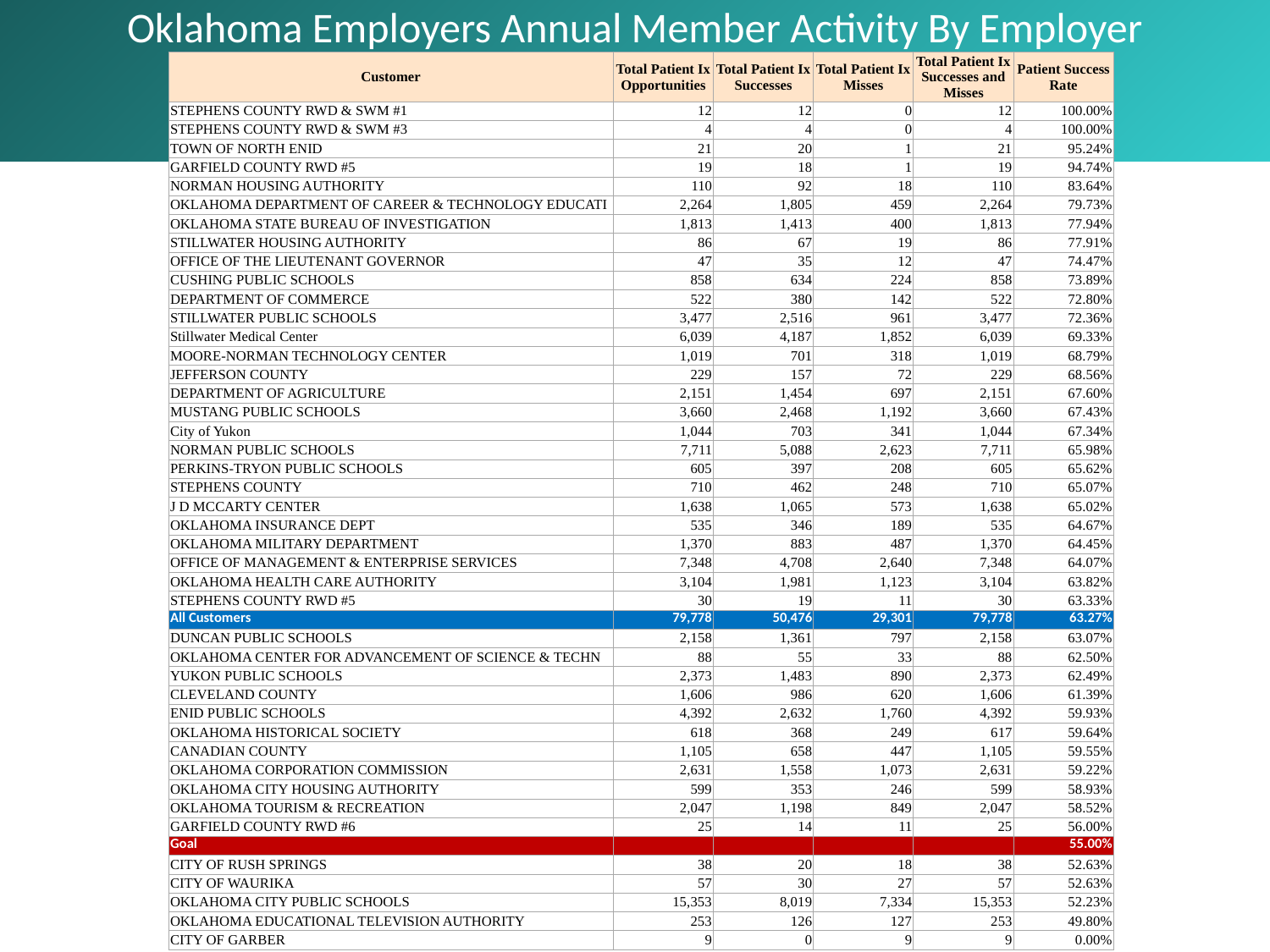

# Oklahoma Employers Annual Member Activity By Employer
| Customer | Total Patient Ix Opportunities | Total Patient Ix Successes | Total Patient Ix Misses | Total Patient Ix Successes and Misses | Patient Success Rate |
| --- | --- | --- | --- | --- | --- |
| STEPHENS COUNTY RWD & SWM #1 | 12 | 12 | 0 | 12 | 100.00% |
| STEPHENS COUNTY RWD & SWM #3 | 4 | 4 | 0 | 4 | 100.00% |
| TOWN OF NORTH ENID | 21 | 20 | 1 | 21 | 95.24% |
| GARFIELD COUNTY RWD #5 | 19 | 18 | 1 | 19 | 94.74% |
| NORMAN HOUSING AUTHORITY | 110 | 92 | 18 | 110 | 83.64% |
| OKLAHOMA DEPARTMENT OF CAREER & TECHNOLOGY EDUCATI | 2,264 | 1,805 | 459 | 2,264 | 79.73% |
| OKLAHOMA STATE BUREAU OF INVESTIGATION | 1,813 | 1,413 | 400 | 1,813 | 77.94% |
| STILLWATER HOUSING AUTHORITY | 86 | 67 | 19 | 86 | 77.91% |
| OFFICE OF THE LIEUTENANT GOVERNOR | 47 | 35 | 12 | 47 | 74.47% |
| CUSHING PUBLIC SCHOOLS | 858 | 634 | 224 | 858 | 73.89% |
| DEPARTMENT OF COMMERCE | 522 | 380 | 142 | 522 | 72.80% |
| STILLWATER PUBLIC SCHOOLS | 3,477 | 2,516 | 961 | 3,477 | 72.36% |
| Stillwater Medical Center | 6,039 | 4,187 | 1,852 | 6,039 | 69.33% |
| MOORE-NORMAN TECHNOLOGY CENTER | 1,019 | 701 | 318 | 1,019 | 68.79% |
| JEFFERSON COUNTY | 229 | 157 | 72 | 229 | 68.56% |
| DEPARTMENT OF AGRICULTURE | 2,151 | 1,454 | 697 | 2,151 | 67.60% |
| MUSTANG PUBLIC SCHOOLS | 3,660 | 2,468 | 1,192 | 3,660 | 67.43% |
| City of Yukon | 1,044 | 703 | 341 | 1,044 | 67.34% |
| NORMAN PUBLIC SCHOOLS | 7,711 | 5,088 | 2,623 | 7,711 | 65.98% |
| PERKINS-TRYON PUBLIC SCHOOLS | 605 | 397 | 208 | 605 | 65.62% |
| STEPHENS COUNTY | 710 | 462 | 248 | 710 | 65.07% |
| J D MCCARTY CENTER | 1,638 | 1,065 | 573 | 1,638 | 65.02% |
| OKLAHOMA INSURANCE DEPT | 535 | 346 | 189 | 535 | 64.67% |
| OKLAHOMA MILITARY DEPARTMENT | 1,370 | 883 | 487 | 1,370 | 64.45% |
| OFFICE OF MANAGEMENT & ENTERPRISE SERVICES | 7,348 | 4,708 | 2,640 | 7,348 | 64.07% |
| OKLAHOMA HEALTH CARE AUTHORITY | 3,104 | 1,981 | 1,123 | 3,104 | 63.82% |
| STEPHENS COUNTY RWD #5 | 30 | 19 | 11 | 30 | 63.33% |
| All Customers | 79,778 | 50,476 | 29,301 | 79,778 | 63.27% |
| DUNCAN PUBLIC SCHOOLS | 2,158 | 1,361 | 797 | 2,158 | 63.07% |
| OKLAHOMA CENTER FOR ADVANCEMENT OF SCIENCE & TECHN | 88 | 55 | 33 | 88 | 62.50% |
| YUKON PUBLIC SCHOOLS | 2,373 | 1,483 | 890 | 2,373 | 62.49% |
| CLEVELAND COUNTY | 1,606 | 986 | 620 | 1,606 | 61.39% |
| ENID PUBLIC SCHOOLS | 4,392 | 2,632 | 1,760 | 4,392 | 59.93% |
| OKLAHOMA HISTORICAL SOCIETY | 618 | 368 | 249 | 617 | 59.64% |
| CANADIAN COUNTY | 1,105 | 658 | 447 | 1,105 | 59.55% |
| OKLAHOMA CORPORATION COMMISSION | 2,631 | 1,558 | 1,073 | 2,631 | 59.22% |
| OKLAHOMA CITY HOUSING AUTHORITY | 599 | 353 | 246 | 599 | 58.93% |
| OKLAHOMA TOURISM & RECREATION | 2,047 | 1,198 | 849 | 2,047 | 58.52% |
| GARFIELD COUNTY RWD #6 | 25 | 14 | 11 | 25 | 56.00% |
| Goal |  |  |  |  | 55.00% |
| CITY OF RUSH SPRINGS | 38 | 20 | 18 | 38 | 52.63% |
| CITY OF WAURIKA | 57 | 30 | 27 | 57 | 52.63% |
| OKLAHOMA CITY PUBLIC SCHOOLS | 15,353 | 8,019 | 7,334 | 15,353 | 52.23% |
| OKLAHOMA EDUCATIONAL TELEVISION AUTHORITY | 253 | 126 | 127 | 253 | 49.80% |
| CITY OF GARBER | 9 | 0 | 9 | 9 | 0.00% |